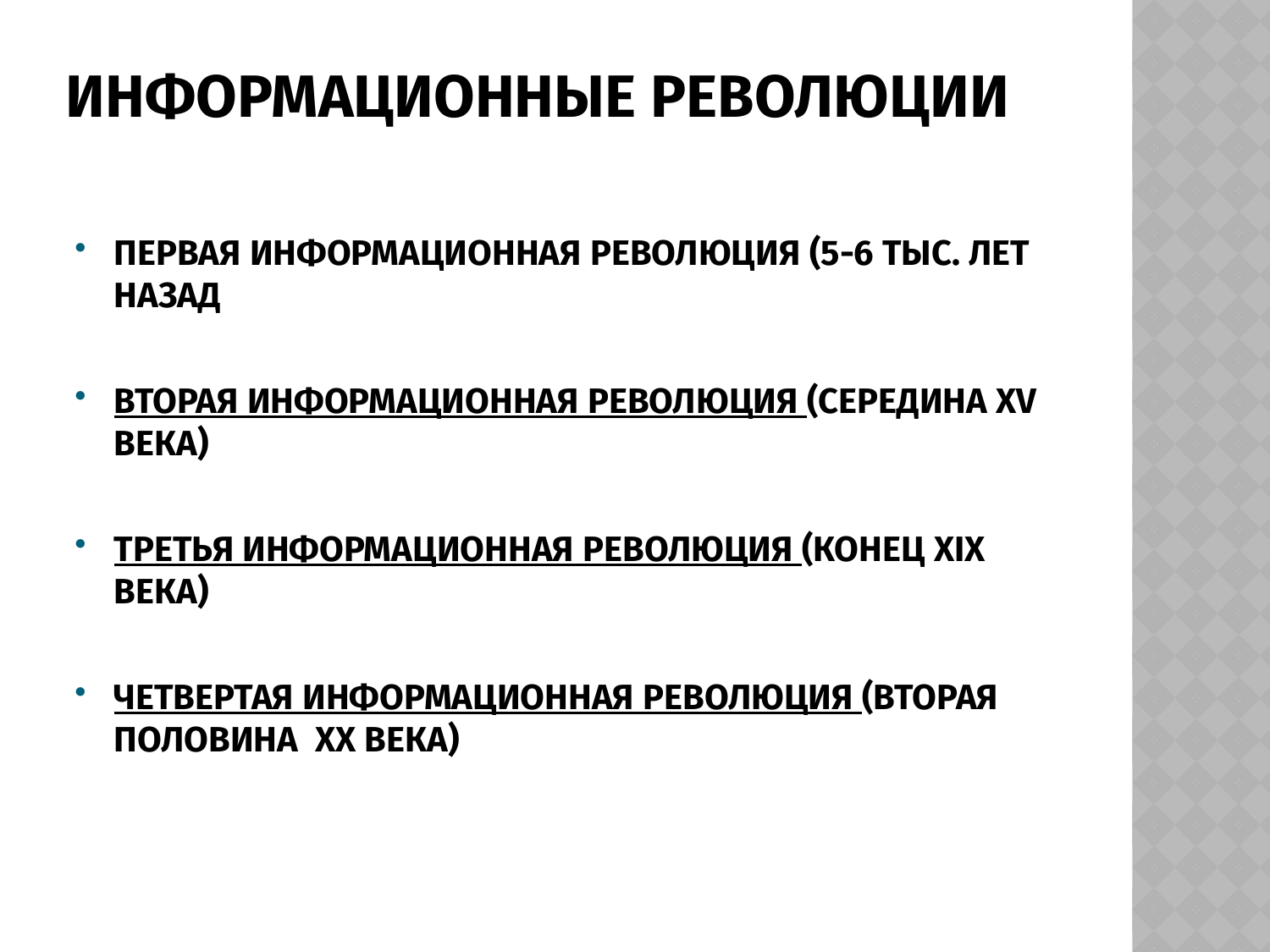

# Информационные революции
Первая информационная революция (5-6 тыс. лет назад

Вторая информационная революция (середина XV века)

Третья информационная революция (конец XIX века)

Четвертая информационная революция (вторая половина  XX века)